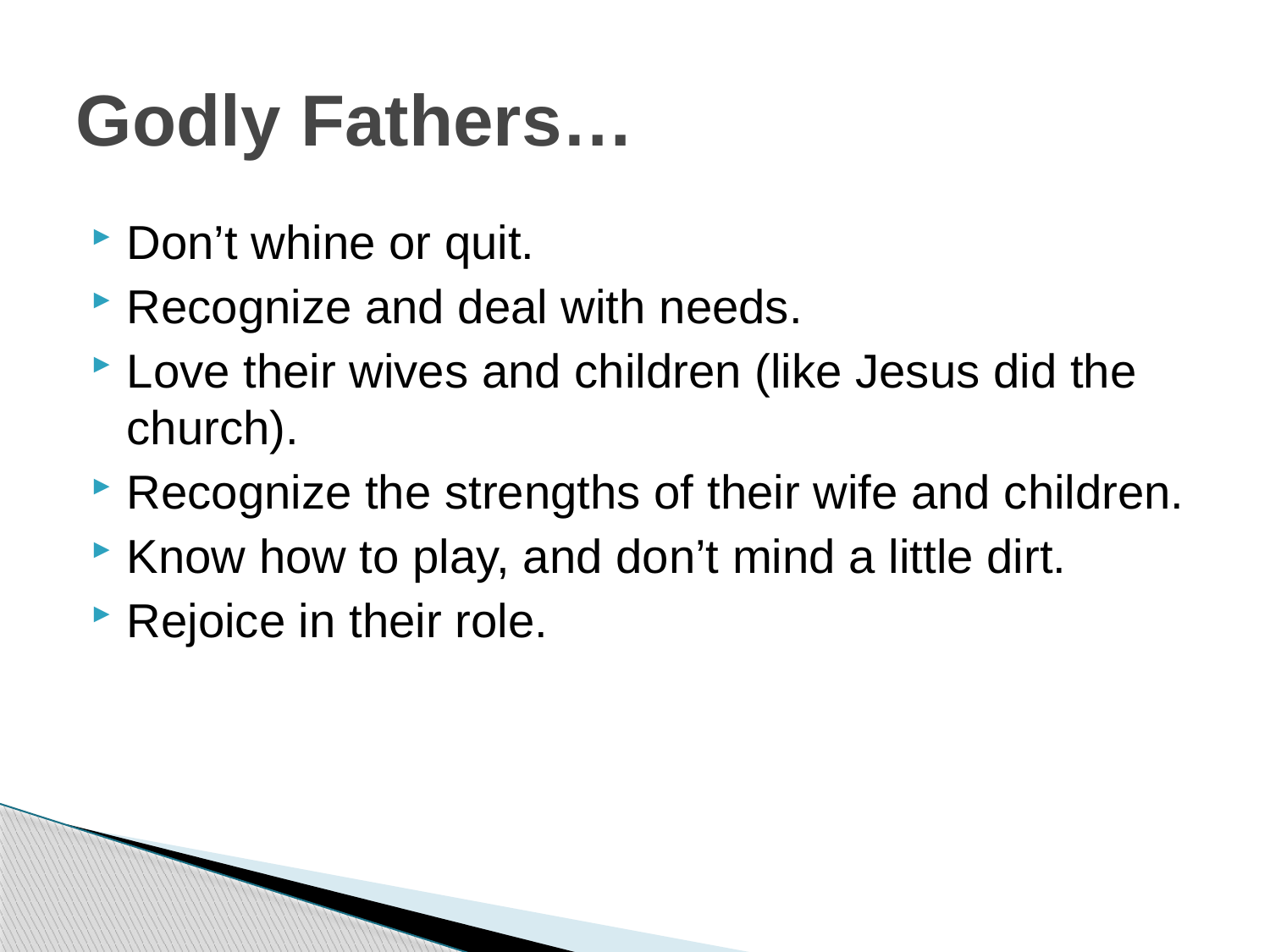

# Godly Fathers…
Don’t whine or quit.
Recognize and deal with needs.
Love their wives and children (like Jesus did the church).
Recognize the strengths of their wife and children.
Know how to play, and don’t mind a little dirt.
Rejoice in their role.